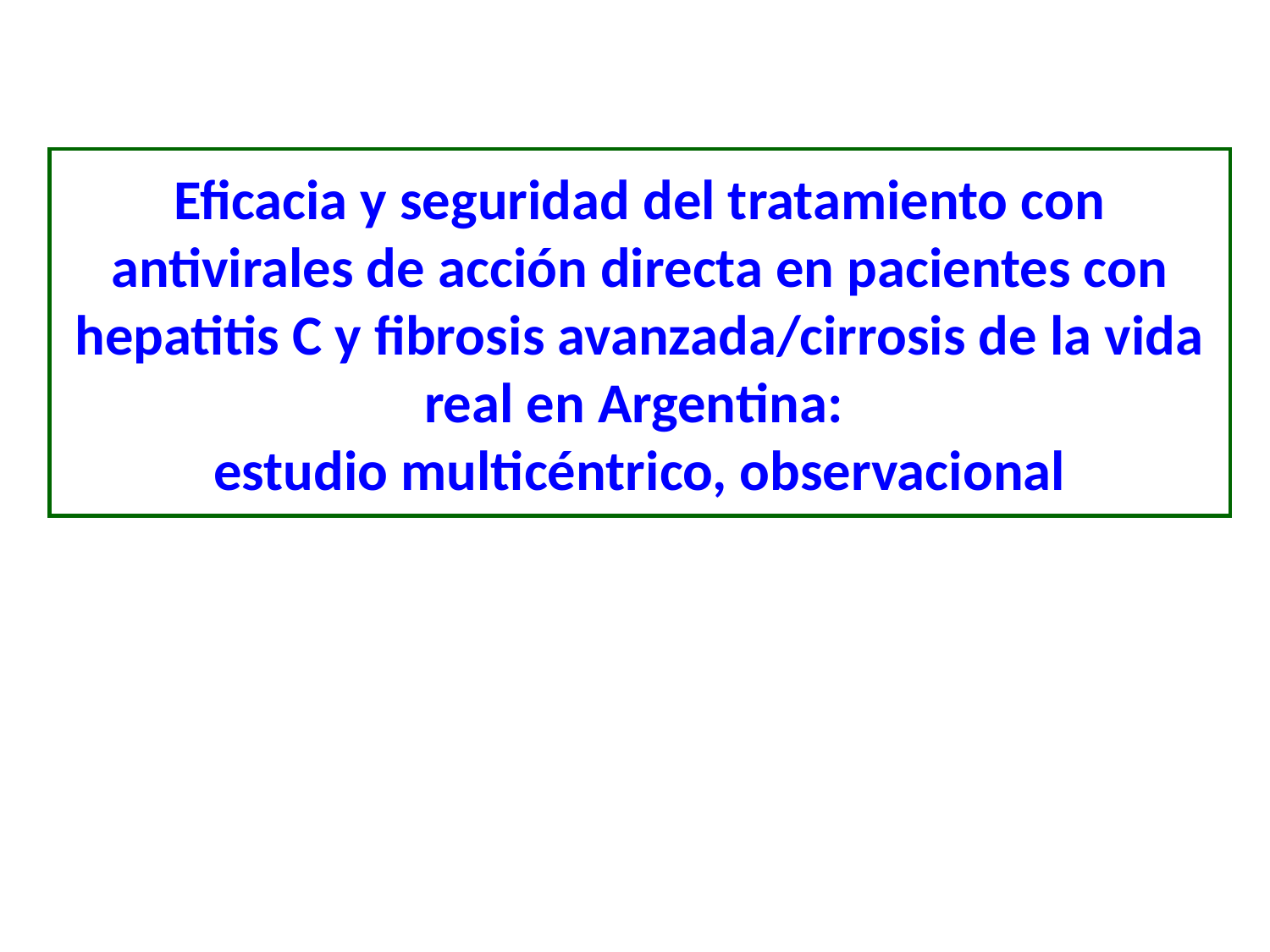

# Eficacia y seguridad del tratamiento con antivirales de acción directa en pacientes con hepatitis C y fibrosis avanzada/cirrosis de la vida real en Argentina: estudio multicéntrico, observacional